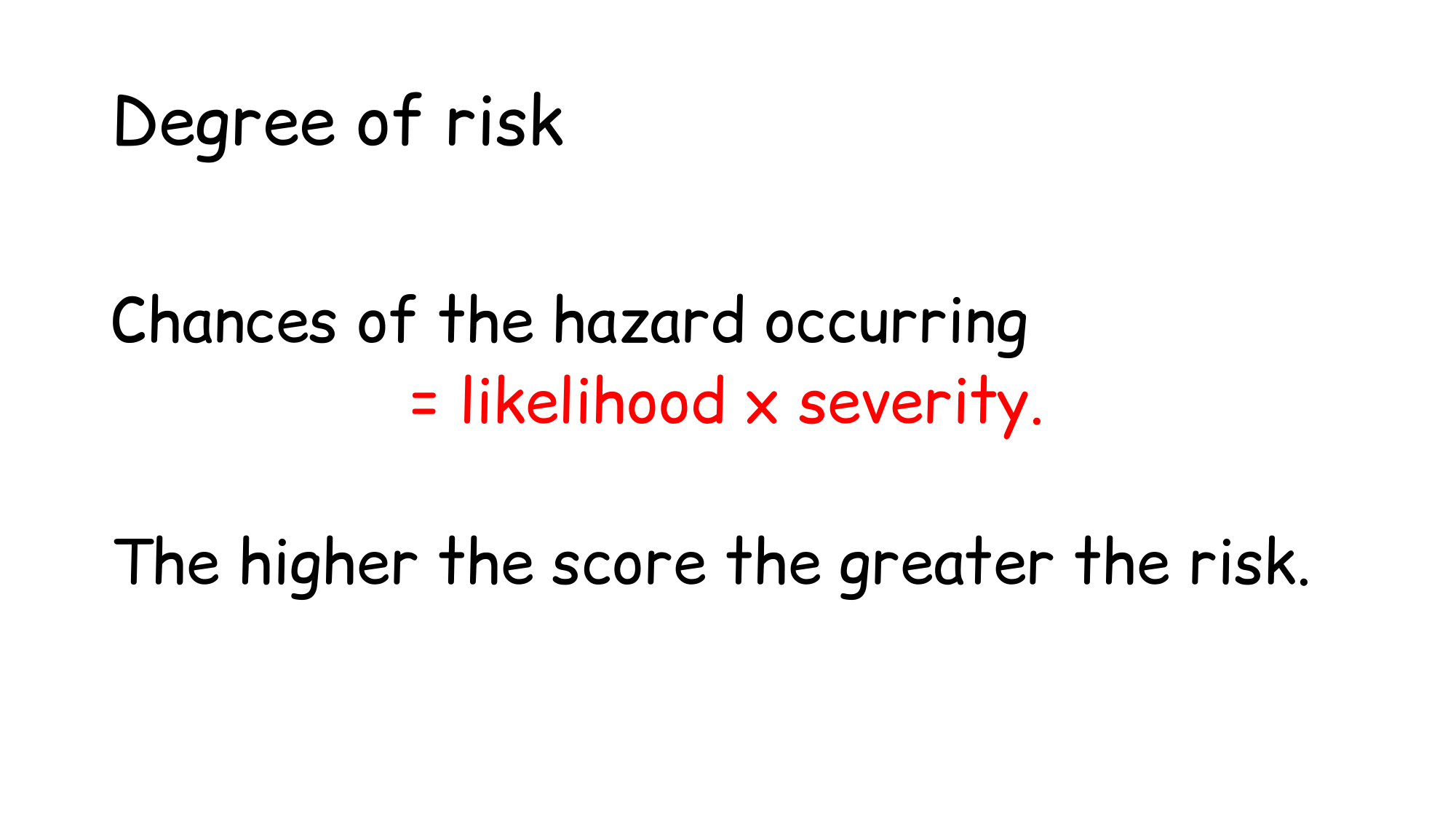

# Degree of risk

Chances of the hazard occurring
= likelihood x severity.

The higher the score the greater the risk.